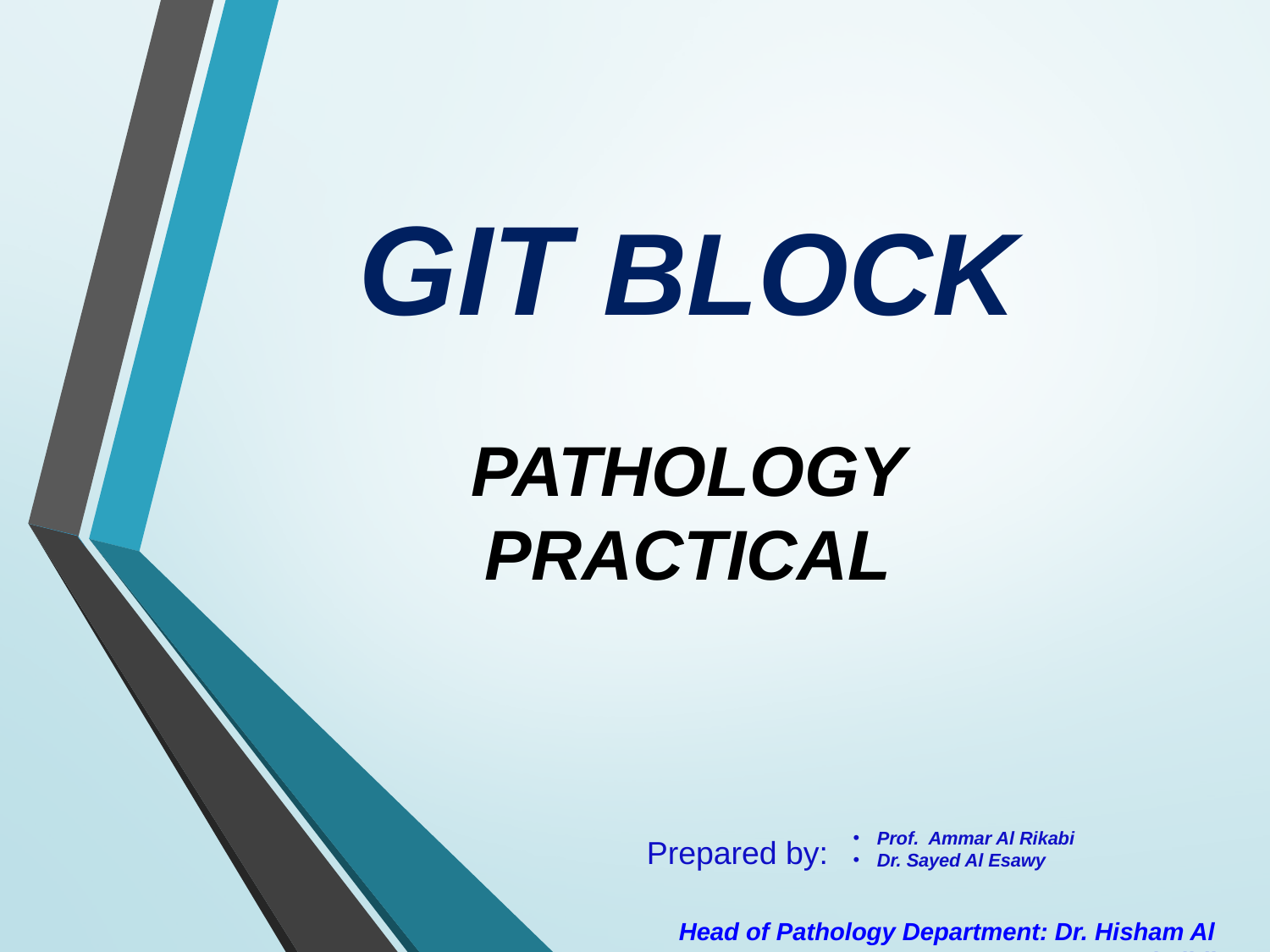

# GIT BLOCK PATHOLOGY  PRACTICAL
Prof.  Ammar Al Rikabi
Dr. Sayed Al Esawy
Prepared by:
Head of Pathology Department: Dr. Hisham Al Khalidi